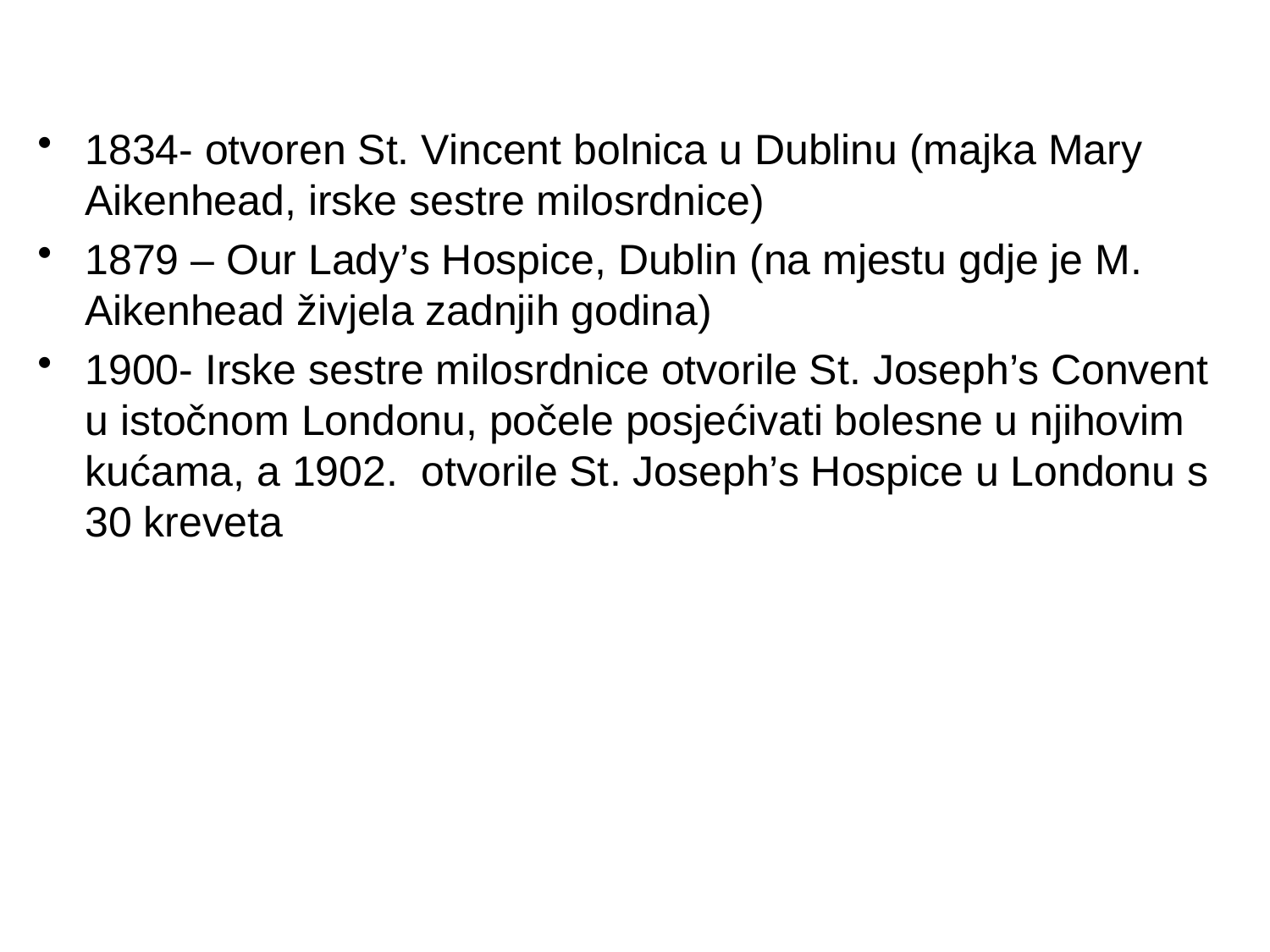

1834- otvoren St. Vincent bolnica u Dublinu (majka Mary Aikenhead, irske sestre milosrdnice)
1879 – Our Lady’s Hospice, Dublin (na mjestu gdje je M. Aikenhead živjela zadnjih godina)
1900- Irske sestre milosrdnice otvorile St. Joseph’s Convent u istočnom Londonu, počele posjećivati bolesne u njihovim kućama, a 1902.  otvorile St. Joseph’s Hospice u Londonu s 30 kreveta